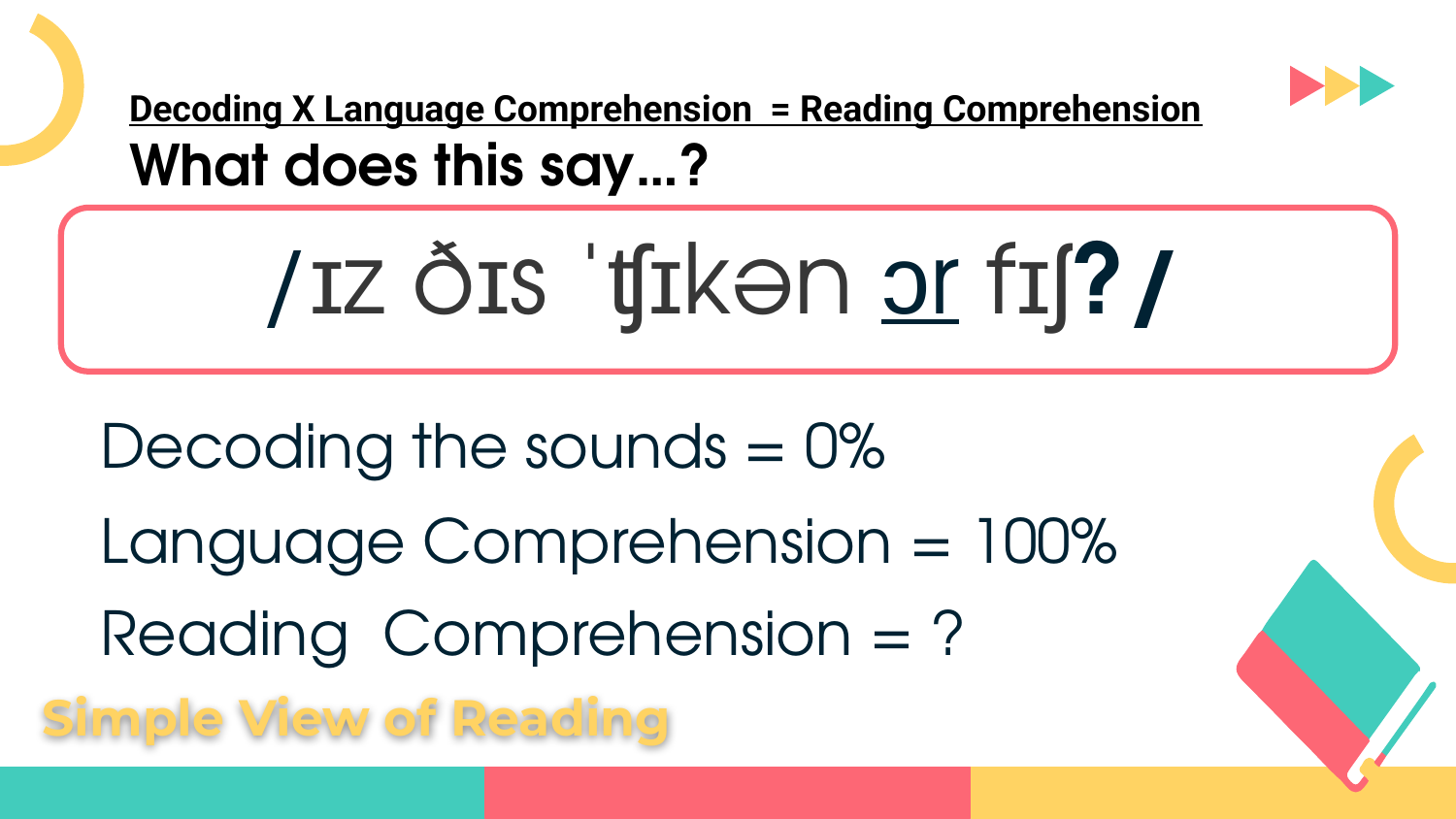

# Decoding X Language Comprehension  = Reading Comprehension
What does this say…?

/ɪz ðɪs ˈʧɪkən ɔr fɪʃ?/

Decoding the sounds = 0%
Language Comprehension = 100%

Reading  Comprehension = ?
Simple View of Reading